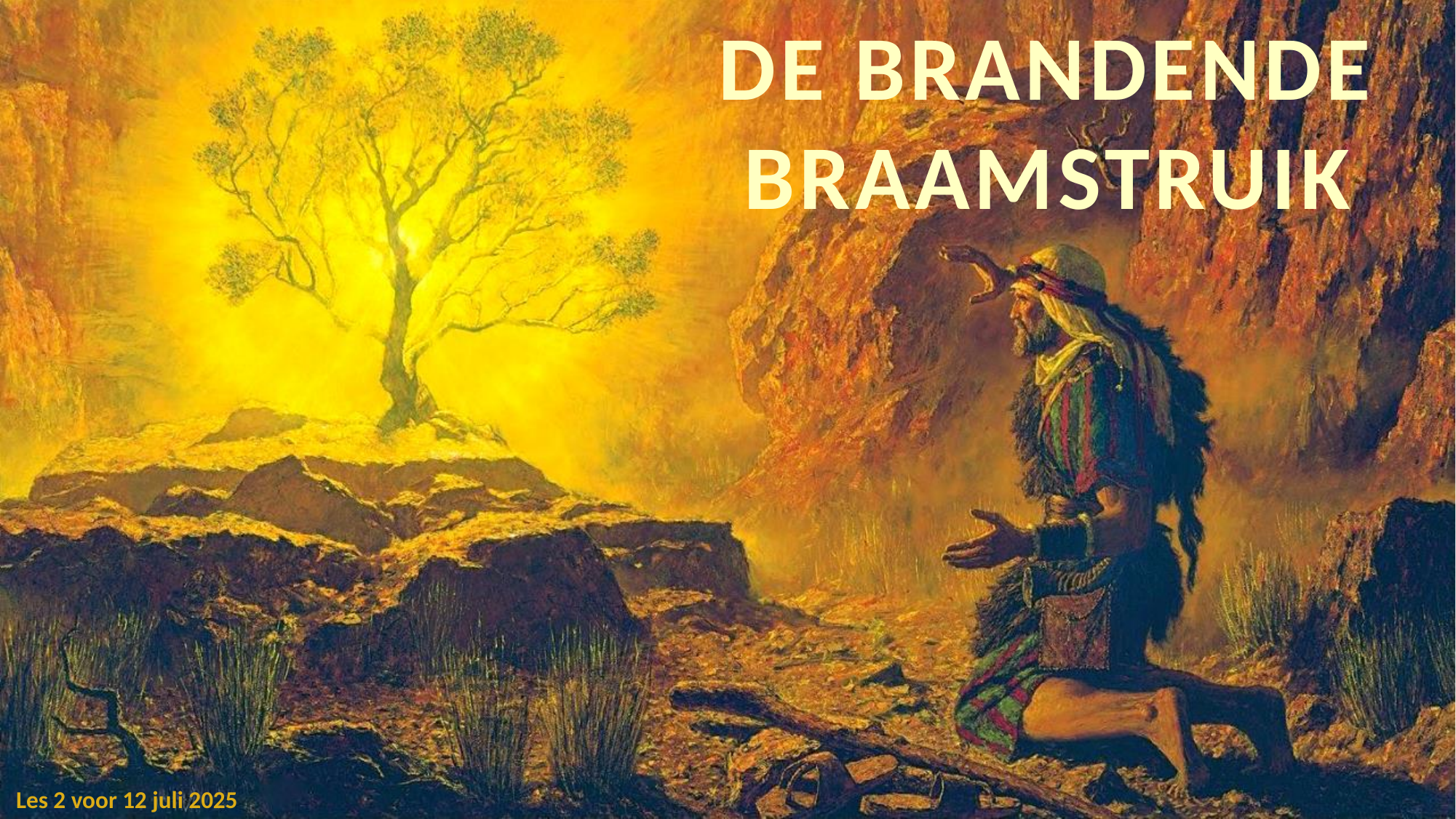

DE BRANDENDE BRAAMSTRUIK
Les 2 voor 12 juli 2025